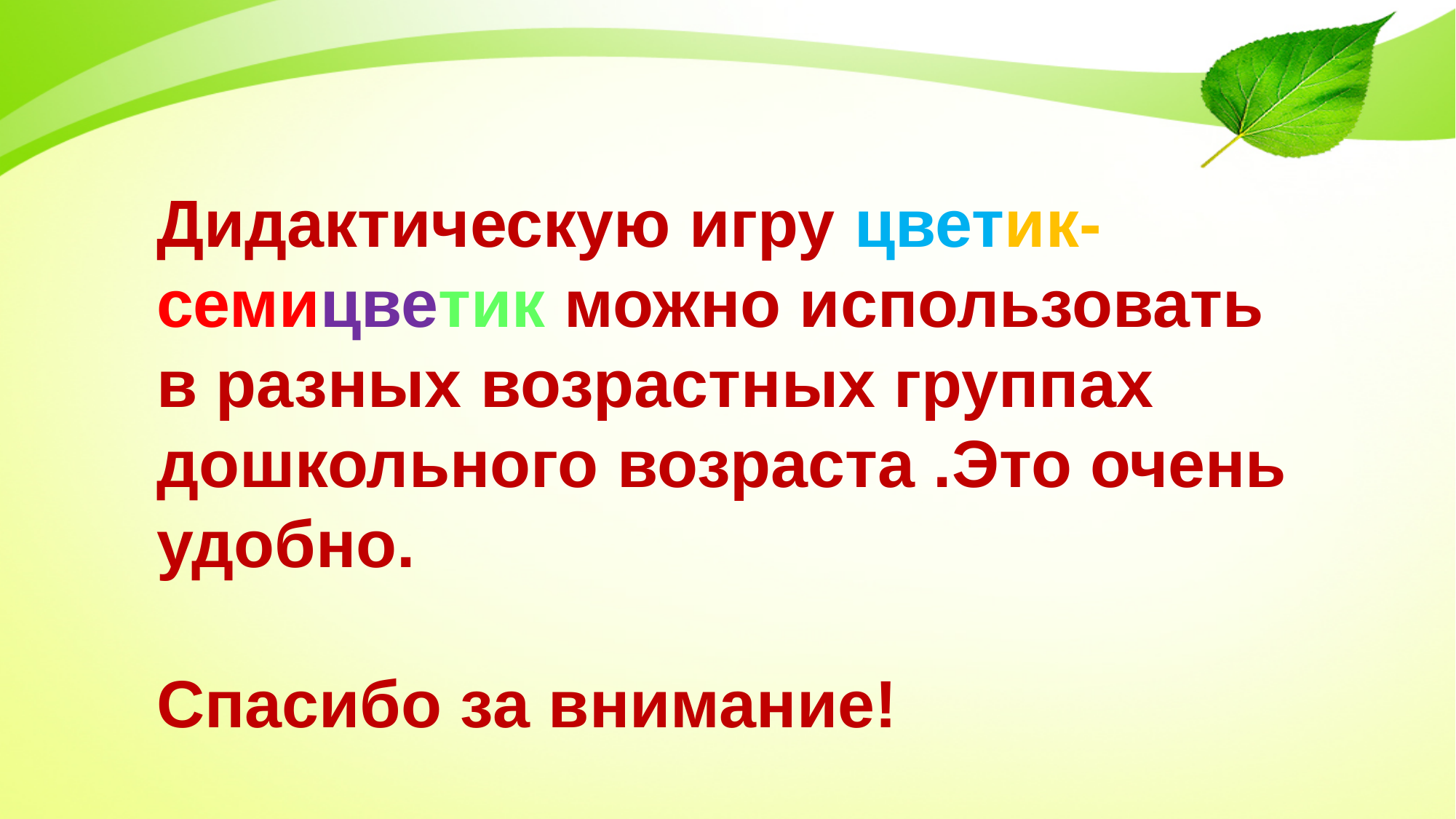

# Дидактическую игру цветик- семицветик можно использовать в разных возрастных группах дошкольного возраста .Это очень удобно. Спасибо за внимание!